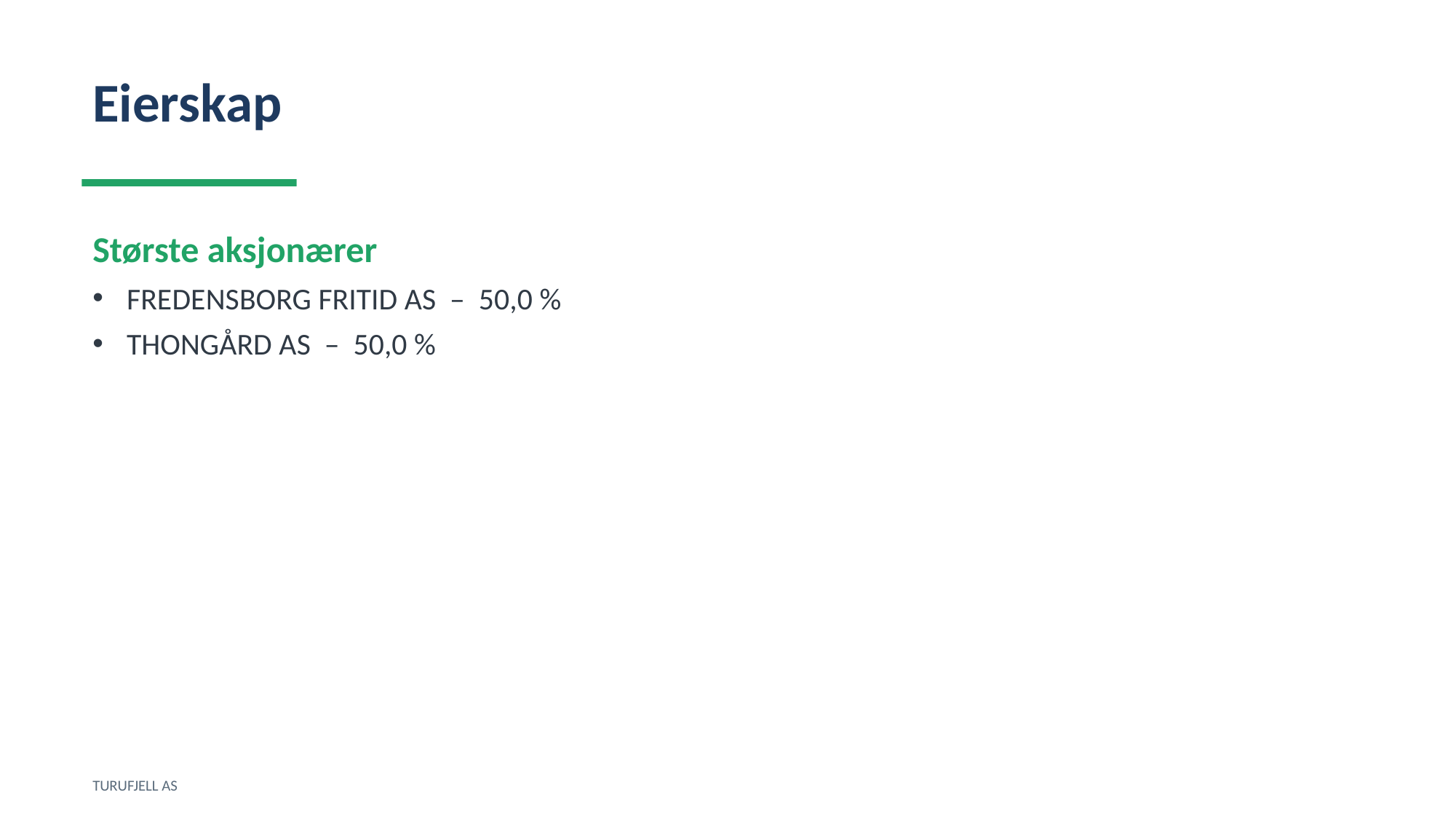

Eierskap

Største aksjonærer
FREDENSBORG FRITID AS  –  50,0 %
THONGÅRD AS  –  50,0 %
TURUFJELL AS